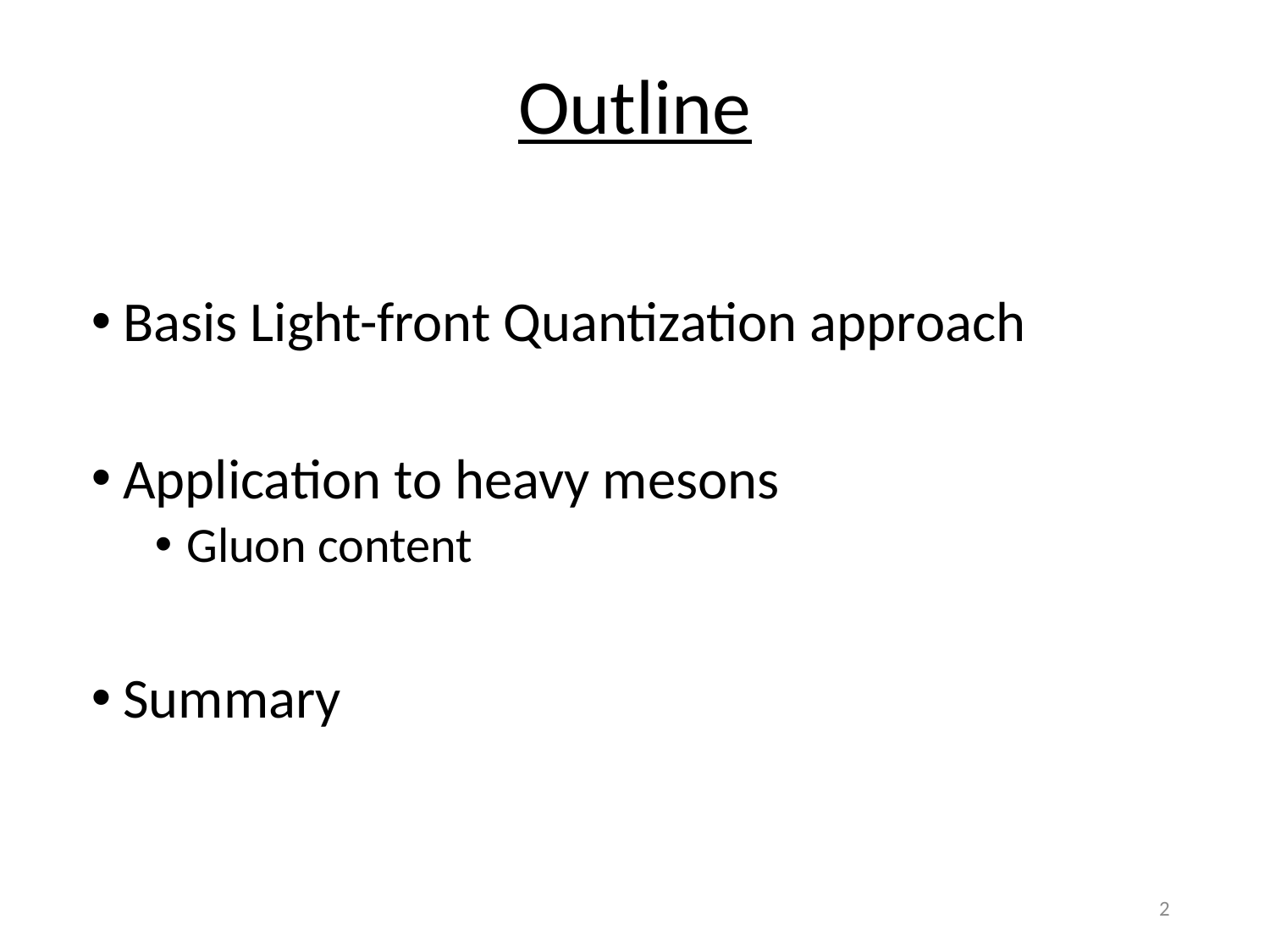

# Outline
Basis Light-front Quantization approach

Application to heavy mesons
Gluon content

Summary

2